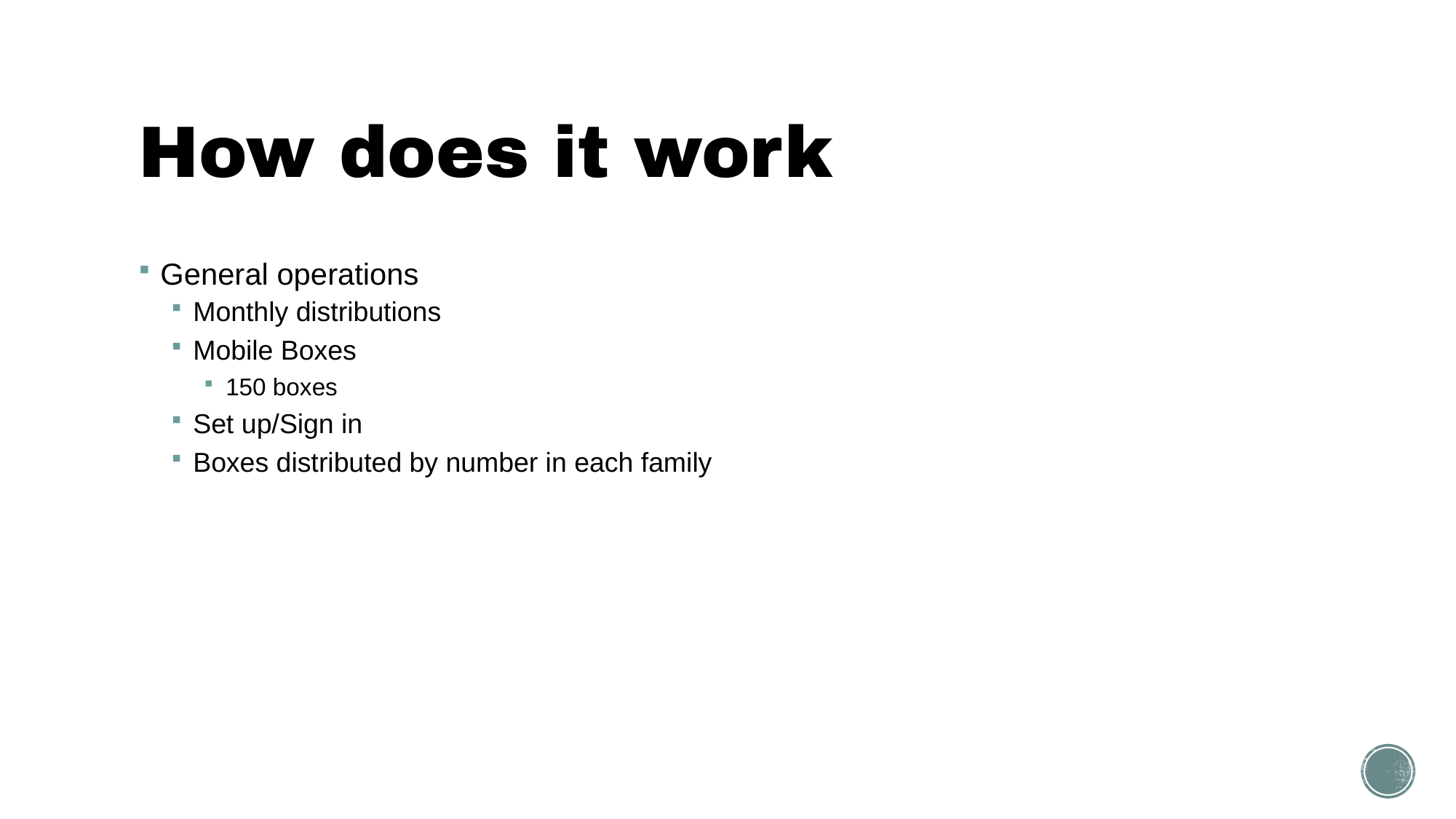

# How does it work
General operations
Monthly distributions
Mobile Boxes
150 boxes
Set up/Sign in
Boxes distributed by number in each family